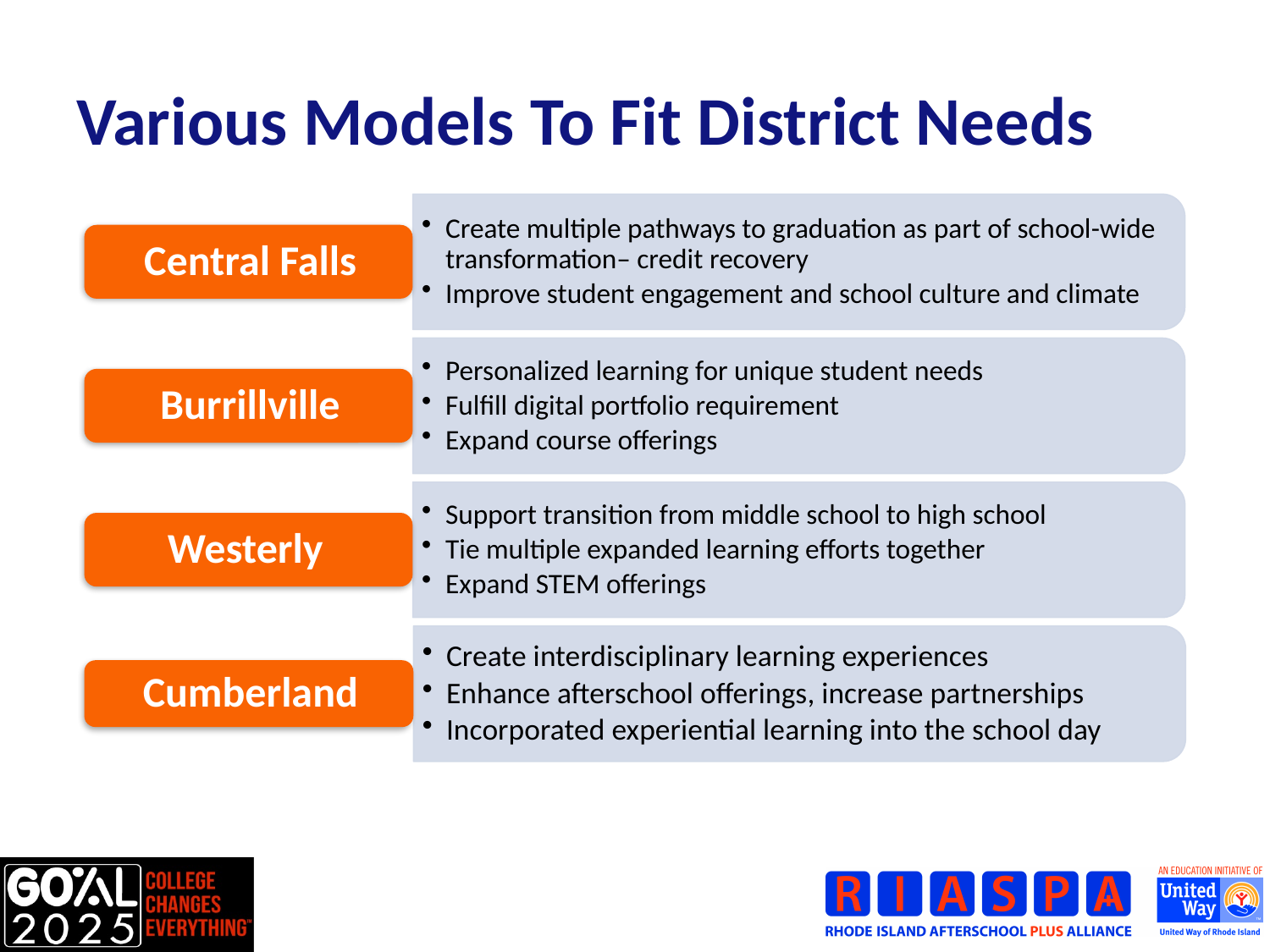

# Various Models To Fit District Needs
Create multiple pathways to graduation as part of school-wide transformation– credit recovery
Improve student engagement and school culture and climate
Central Falls
Personalized learning for unique student needs
Fulfill digital portfolio requirement
Expand course offerings
Burrillville
Support transition from middle school to high school
Tie multiple expanded learning efforts together
Expand STEM offerings
Westerly
Create interdisciplinary learning experiences
Enhance afterschool offerings, increase partnerships
Incorporated experiential learning into the school day
Cumberland